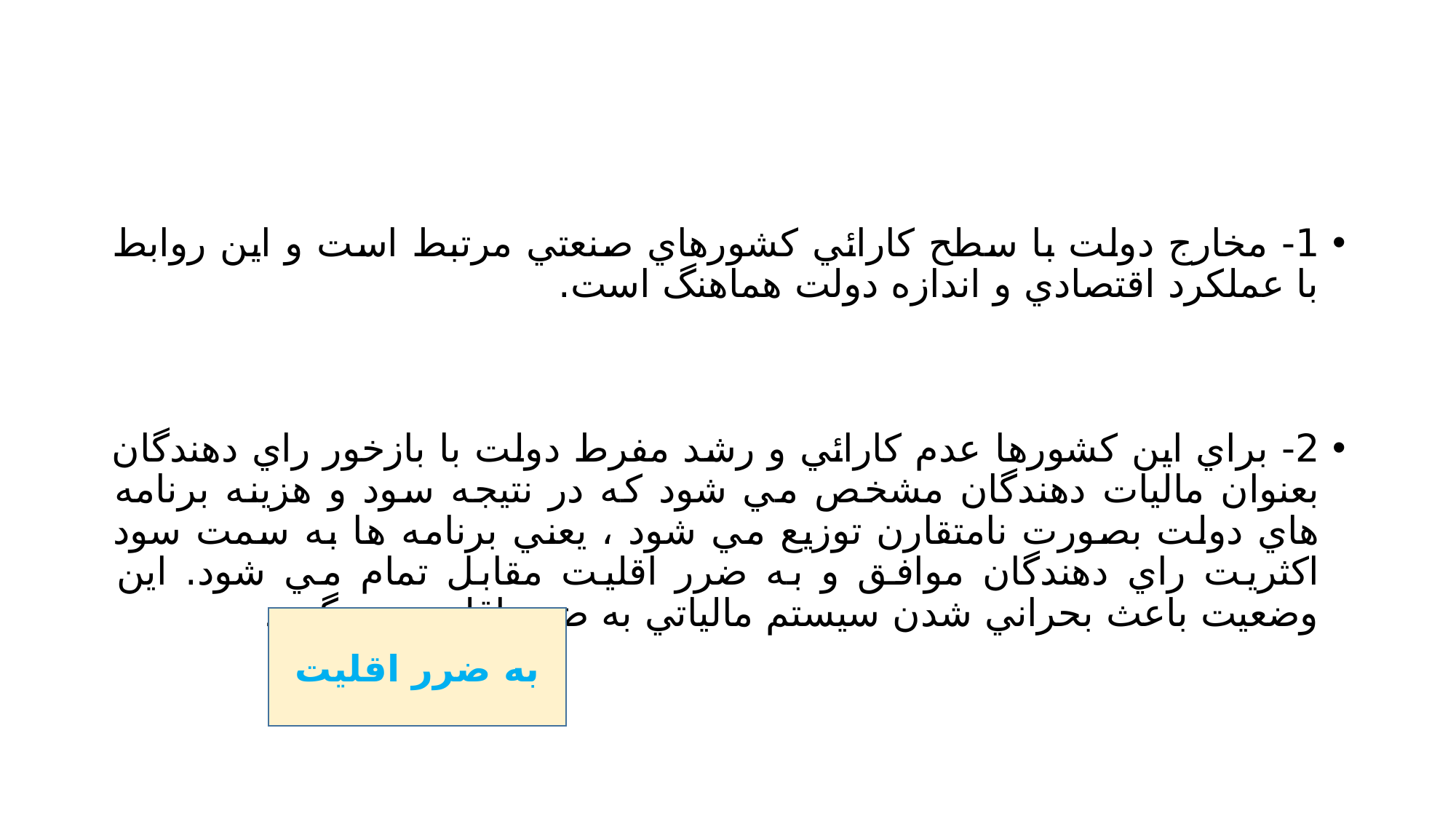

#
1- مخارج دولت با سطح كارائي كشورهاي صنعتي مرتبط است و اين روابط با عملكرد اقتصادي و اندازه دولت هماهنگ است.

2- براي اين كشورها عدم كارائي و رشد مفرط دولت با بازخور راي دهندگان بعنوان ماليات دهندگان مشخص مي شود كه در نتيجه سود و هزينه برنامه هاي دولت بصورت نامتقارن توزيع مي شود ، يعني برنامه ها به سمت سود اكثريت راي دهندگان موافق و به ضرر اقليت مقابل تمام مي شود. اين وضعيت باعث بحراني شدن سيستم مالياتي به ضرر اقليت مي گردد

به ضرر اقليت